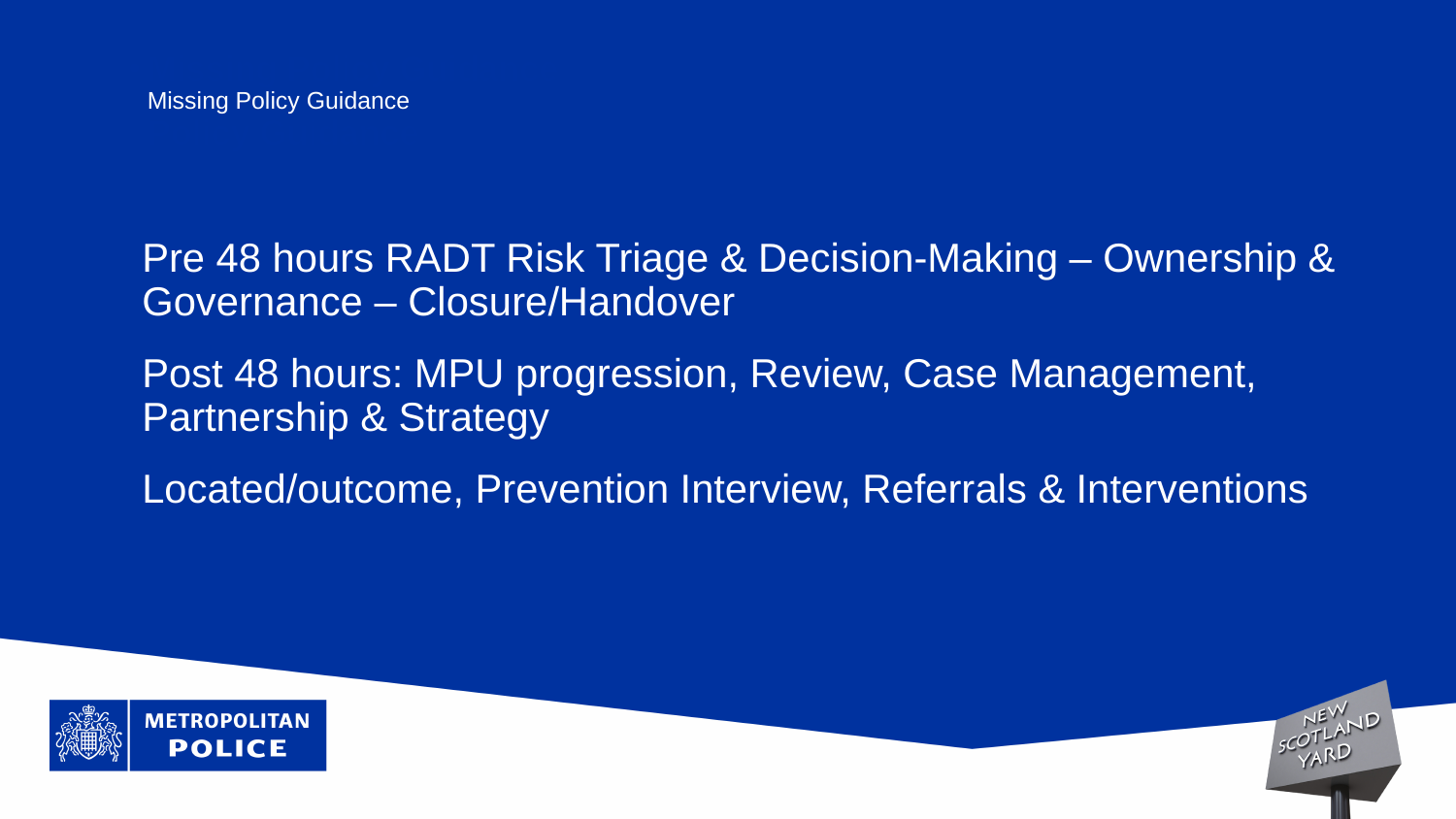

# Missing Policy Guidance Missing Policy Guidance Policy Guidance
Pre 48 hours RADT Risk Triage & Decision-Making – Ownership & Governance – Closure/Handover
Post 48 hours: MPU progression, Review, Case Management, Partnership & Strategy
Located/outcome, Prevention Interview, Referrals & Interventions